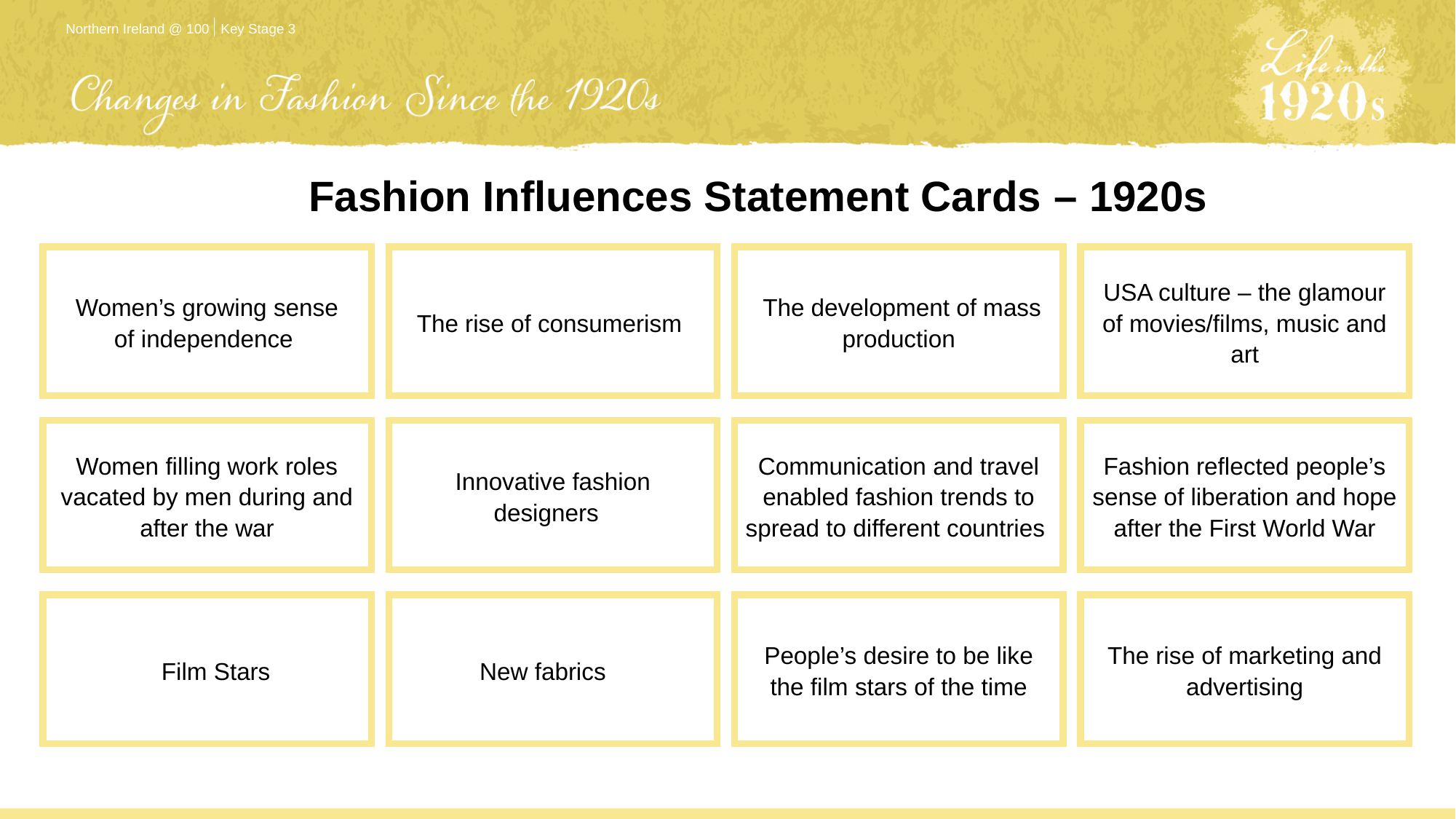

Fashion Influences Statement Cards – 1920s
Women’s growing sense
of independence
The rise of consumerism
 The development of mass production
USA culture – the glamour of movies/films, music and art
Women filling work roles vacated by men during and after the war
Innovative fashion designers
Communication and travel enabled fashion trends to spread to different countries
Fashion reflected people’s sense of liberation and hope after the First World War
                Film Stars
New fabrics
People’s desire to be like the film stars of the time
The rise of marketing and advertising